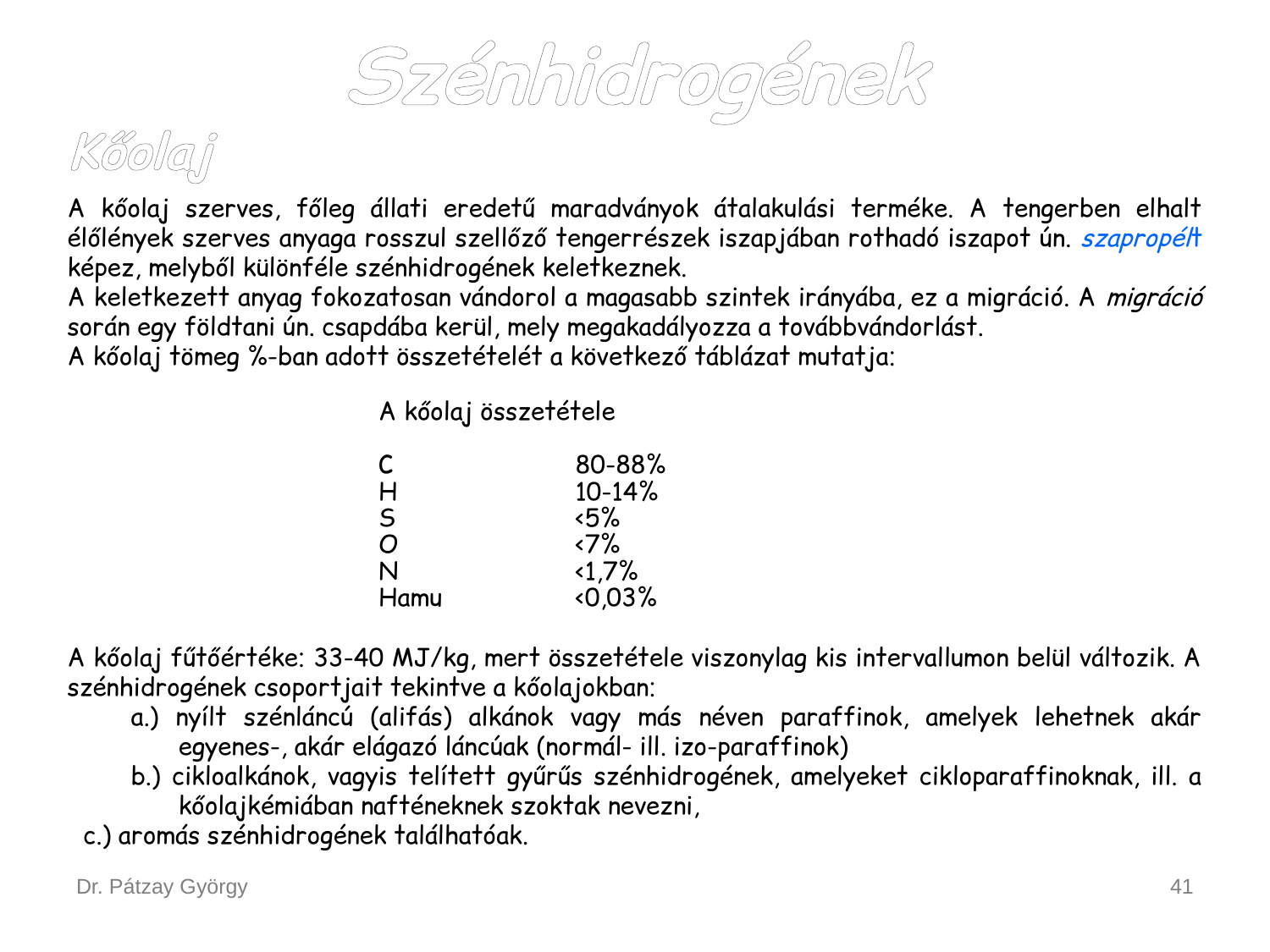

Szénhidrogének
Kőolaj
A kőolaj szerves, főleg állati eredetű maradványok átalakulási terméke. A tengerben elhalt élőlények szerves anyaga rosszul szellőző tengerrészek iszapjában rothadó iszapot ún. szapropélt képez, melyből különféle szénhidrogének keletkeznek.
A keletkezett anyag fokozatosan vándorol a magasabb szintek irányába, ez a migráció. A migráció során egy földtani ún. csapdába kerül, mely megakadályozza a továbbvándorlást.
A kőolaj tömeg %-ban adott összetételét a következő táblázat mutatja:

	A kőolaj összetétele

	C  		80-88%
	H 		10-14%
	S 		<5%
	O 		<7%
	N 		<1,7%
	Hamu		<0,03%

A kőolaj fűtőértéke: 33-40 MJ/kg, mert összetétele viszonylag kis intervallumon belül változik. A szénhidrogének csoportjait tekintve a kőolajokban:
a.) nyílt szénláncú (alifás) alkánok vagy más néven paraffinok, amelyek lehetnek akár egyenes-, akár elágazó láncúak (normál- ill. izo-paraffinok)
b.) cikloalkánok, vagyis telített gyűrűs szénhidrogének, amelyeket cikloparaffinoknak, ill. a kőolajkémiában nafténeknek szoktak nevezni,
c.) aromás szénhidrogének találhatóak.
Dr. Pátzay György
41